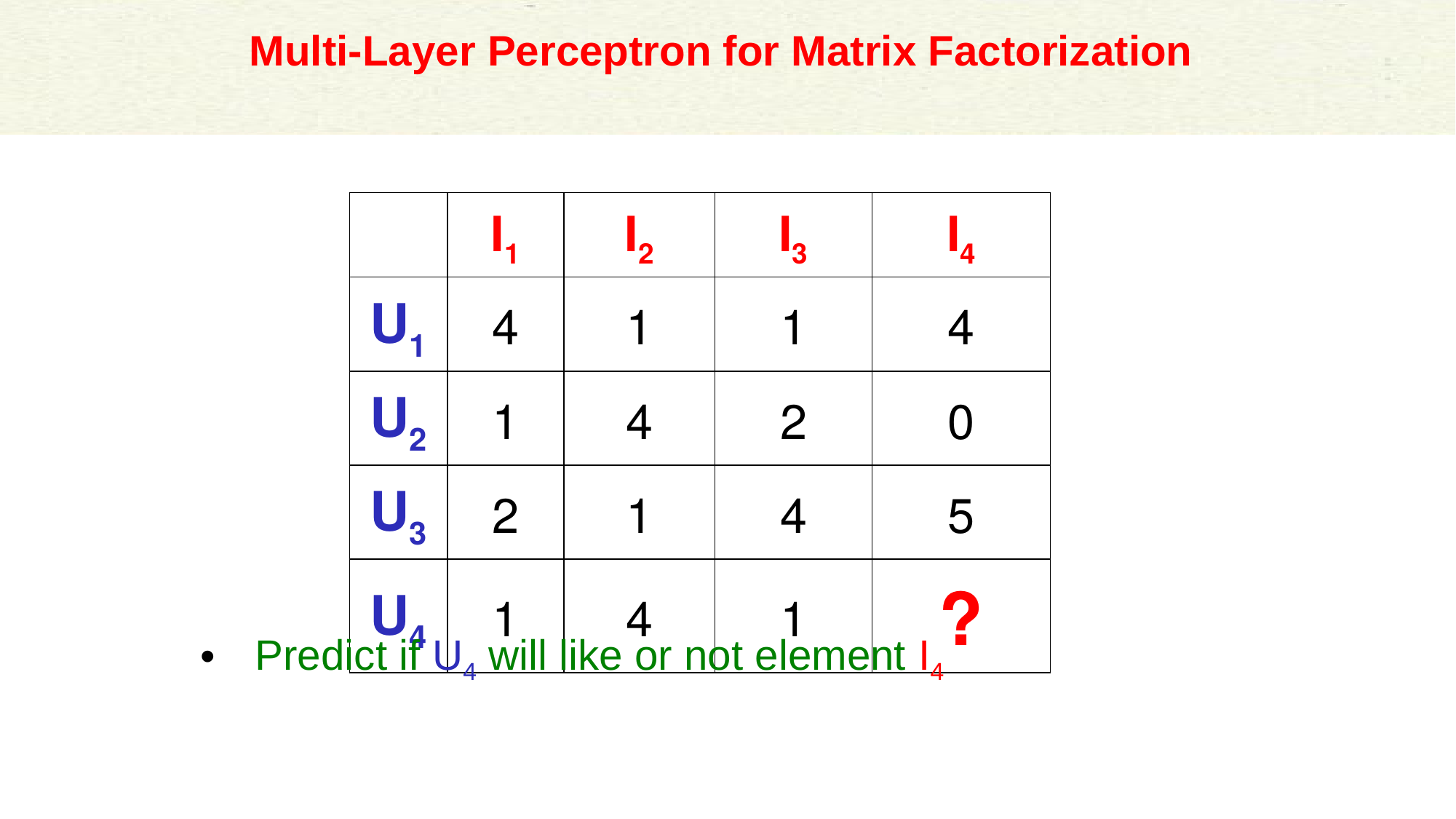

# Multi-Layer Perceptron for Matrix Factorization
|  | I1 | I2 | I3 | I4 |
| --- | --- | --- | --- | --- |
| U1 | 4 | 1 | 1 | 4 |
| U2 | 1 | 4 | 2 | 0 |
| U3 | 2 | 1 | 4 | 5 |
| U4 | 1 | 4 | 1 | ? |
Predict if U4 will like or not element I4